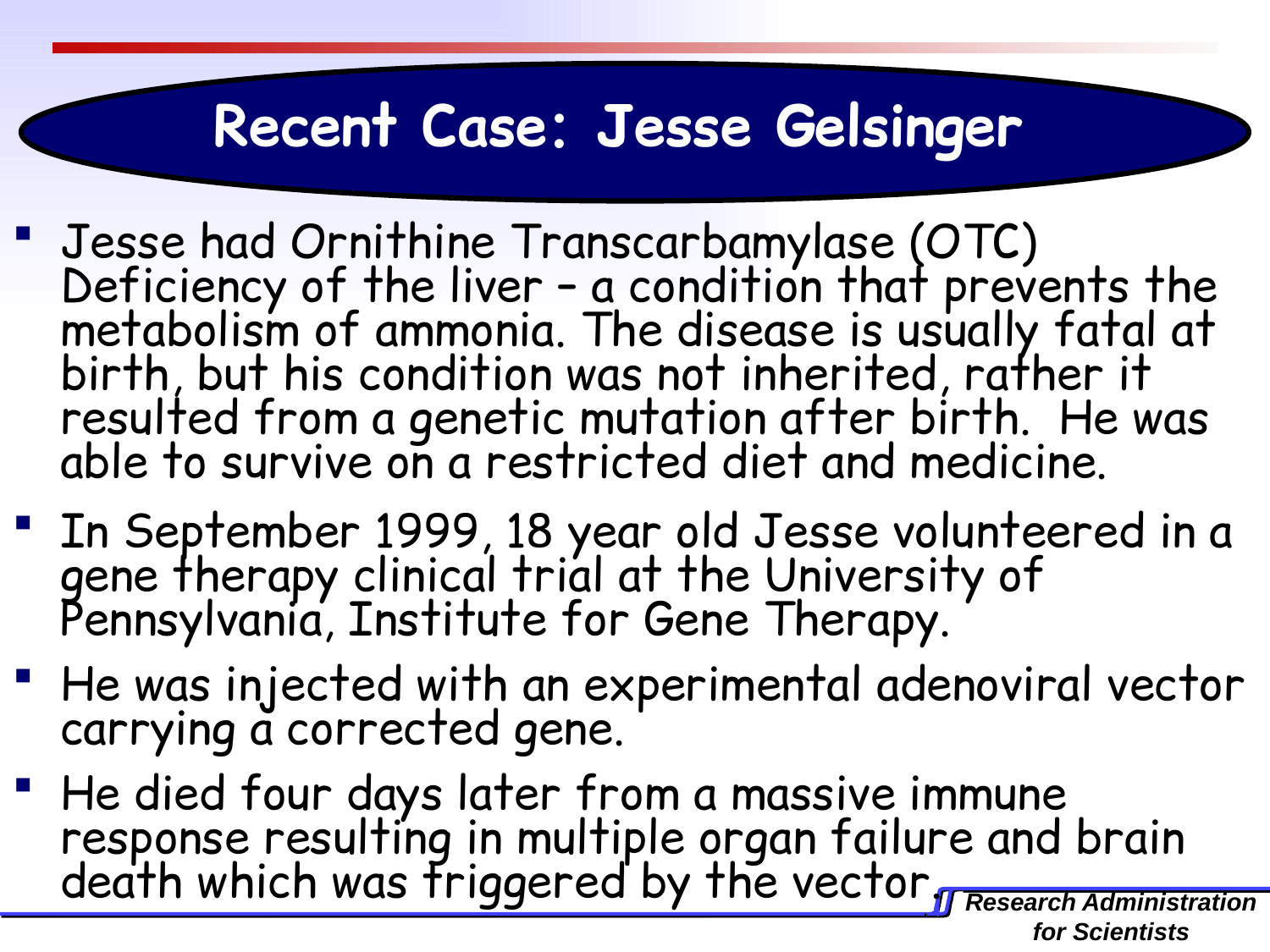

Recent Case: Jesse Gelsinger

Jesse had Ornithine Transcarbamylase (OTC) Deficiency of the liver – a condition that prevents the metabolism of ammonia. The disease is usually fatal at birth, but his condition was not inherited, rather it resulted from a genetic mutation after birth.  He was able to survive on a restricted diet and medicine.

In September 1999, 18 year old Jesse volunteered in a gene therapy clinical trial at the University of Pennsylvania, Institute for Gene Therapy.

He was injected with an experimental adenoviral vector carrying a corrected gene.

He died four days later from a massive immune response resulting in multiple organ failure and brain death which was triggered by the vector.